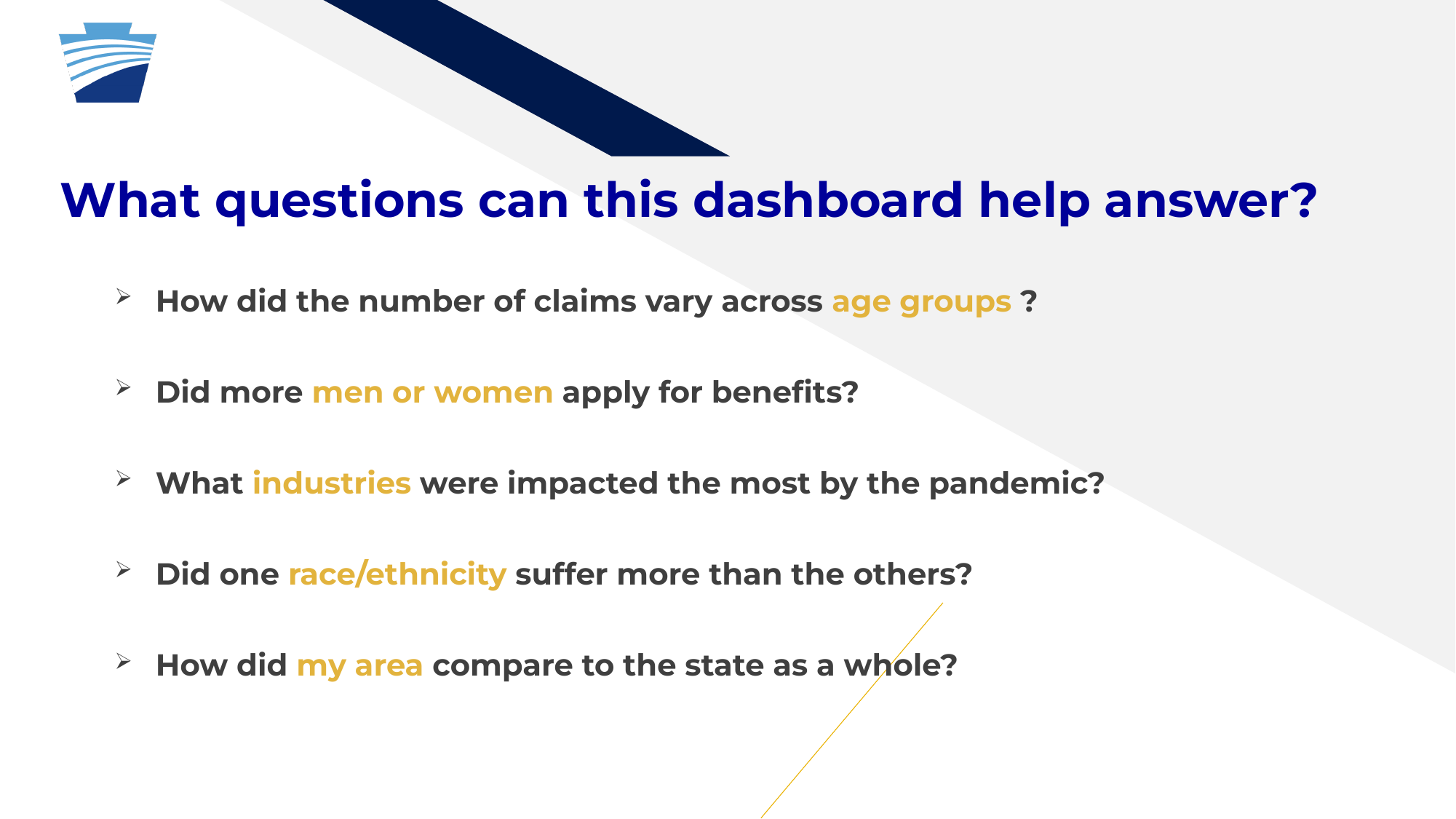

What questions can this dashboard help answer?
How did the number of claims vary across age groups ?
Did more men or women apply for benefits?
What industries were impacted the most by the pandemic?
Did one race/ethnicity suffer more than the others?
How did my area compare to the state as a whole?